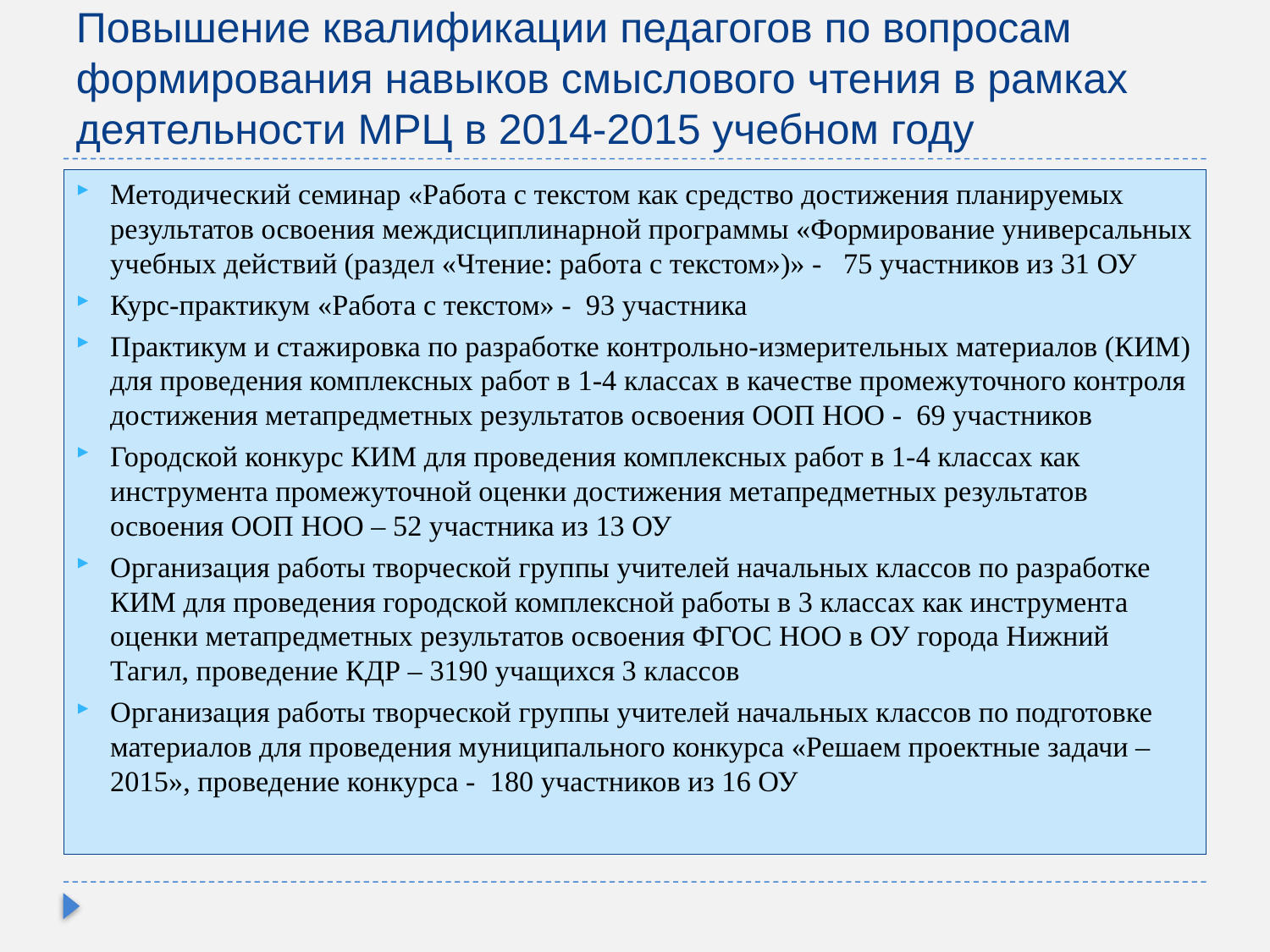

# Повышение квалификации педагогов по вопросам формирования навыков смыслового чтения в рамках деятельности МРЦ в 2014-2015 учебном году
Методический семинар «Работа с текстом как средство достижения планируемых результатов освоения междисциплинарной программы «Формирование универсальных учебных действий (раздел «Чтение: работа с текстом»)» -   75 участников из 31 ОУ
Курс-практикум «Работа с текстом» -  93 участника
Практикум и стажировка по разработке контрольно-измерительных материалов (КИМ) для проведения комплексных работ в 1-4 классах в качестве промежуточного контроля достижения метапредметных результатов освоения ООП НОО -  69 участников
Городской конкурс КИМ для проведения комплексных работ в 1-4 классах как инструмента промежуточной оценки достижения метапредметных результатов освоения ООП НОО – 52 участника из 13 ОУ
Организация работы творческой группы учителей начальных классов по разработке КИМ для проведения городской комплексной работы в 3 классах как инструмента оценки метапредметных результатов освоения ФГОС НОО в ОУ города Нижний Тагил, проведение КДР – 3190 учащихся 3 классов
Организация работы творческой группы учителей начальных классов по подготовке материалов для проведения муниципального конкурса «Решаем проектные задачи – 2015», проведение конкурса -  180 участников из 16 ОУ